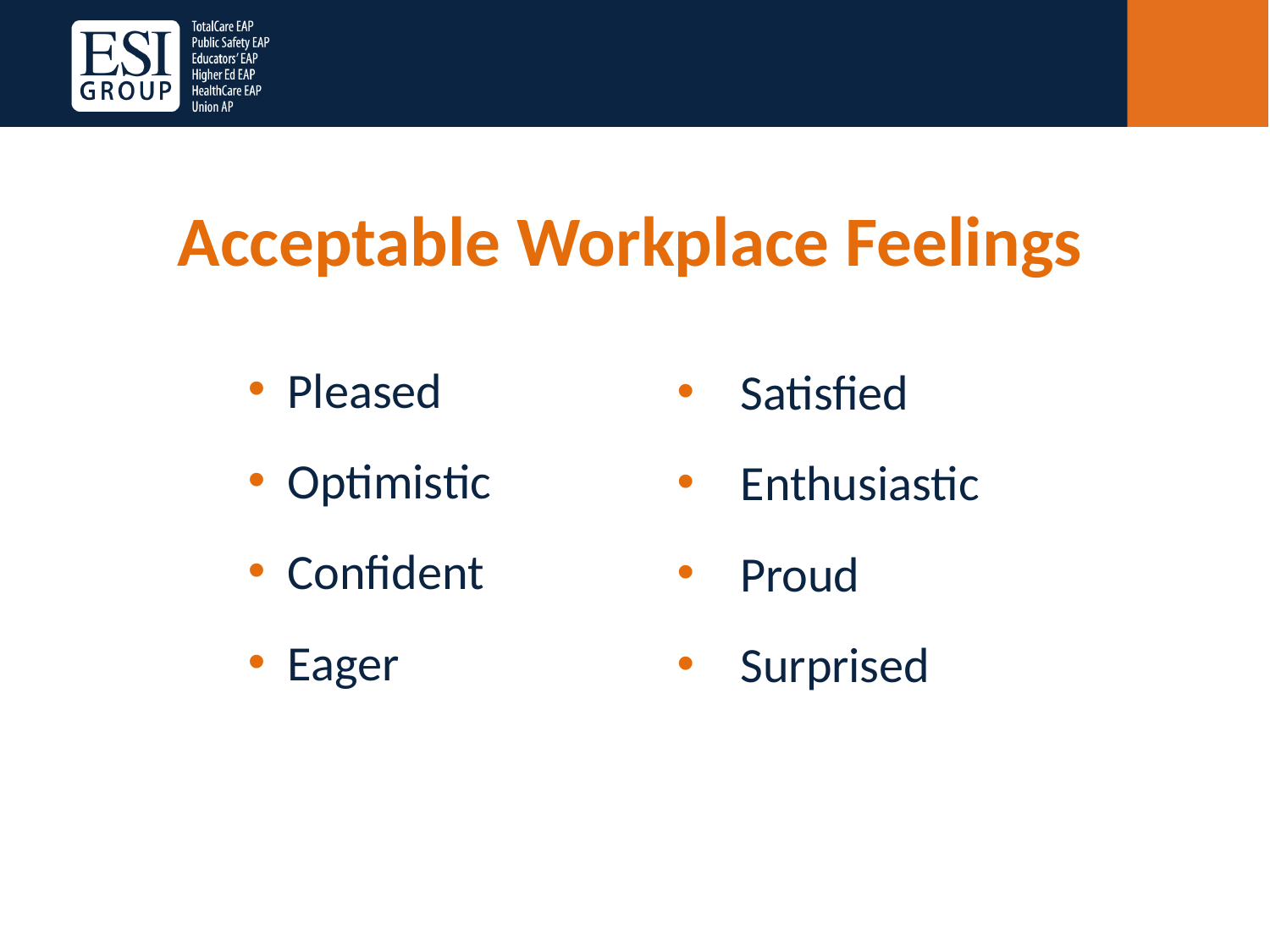

# Acceptable Workplace Feelings
Pleased
Optimistic
Confident
Eager

Satisfied
Enthusiastic
Proud
Surprised